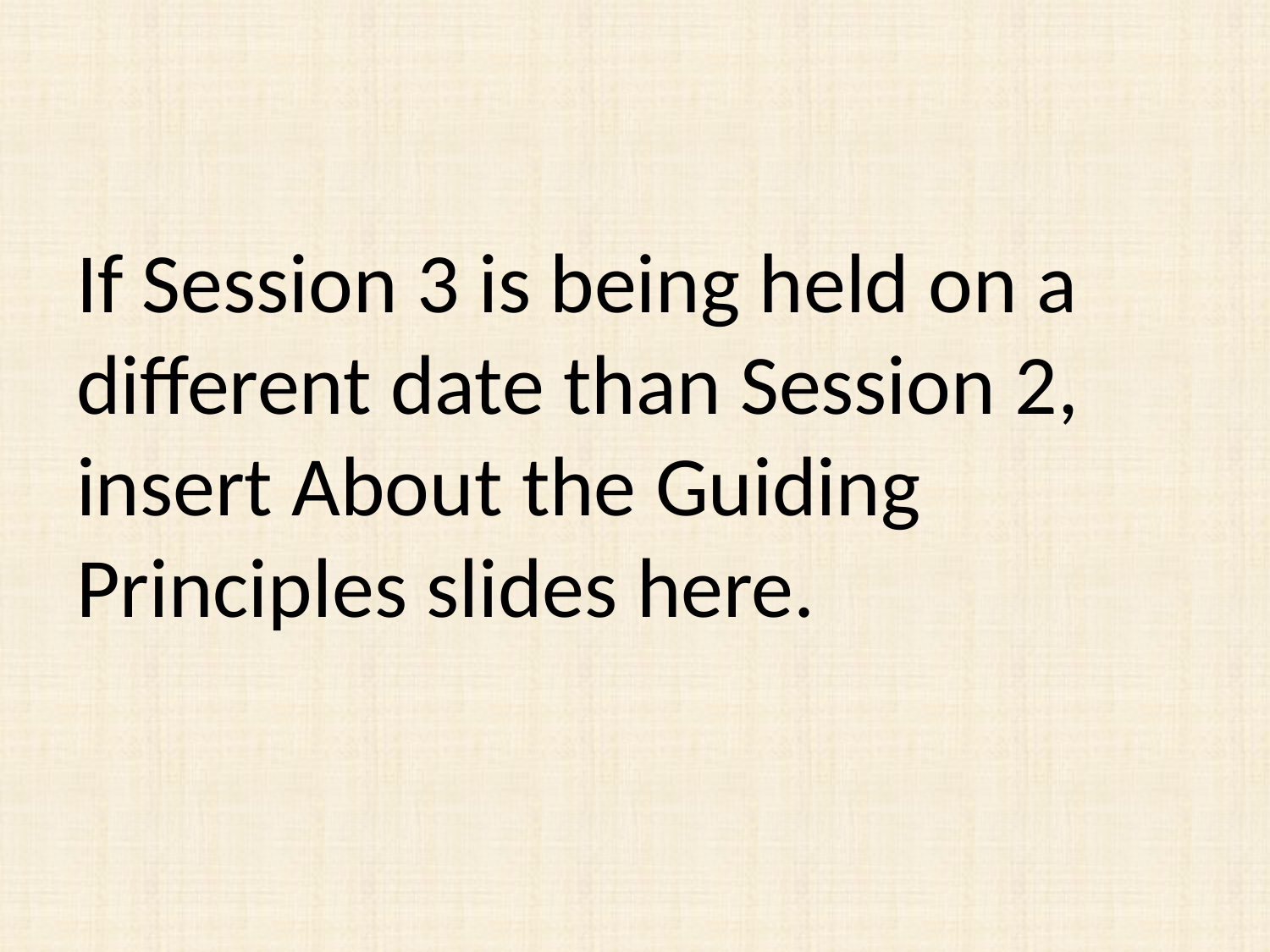

If Session 3 is being held on a different date than Session 2, insert About the Guiding Principles slides here.